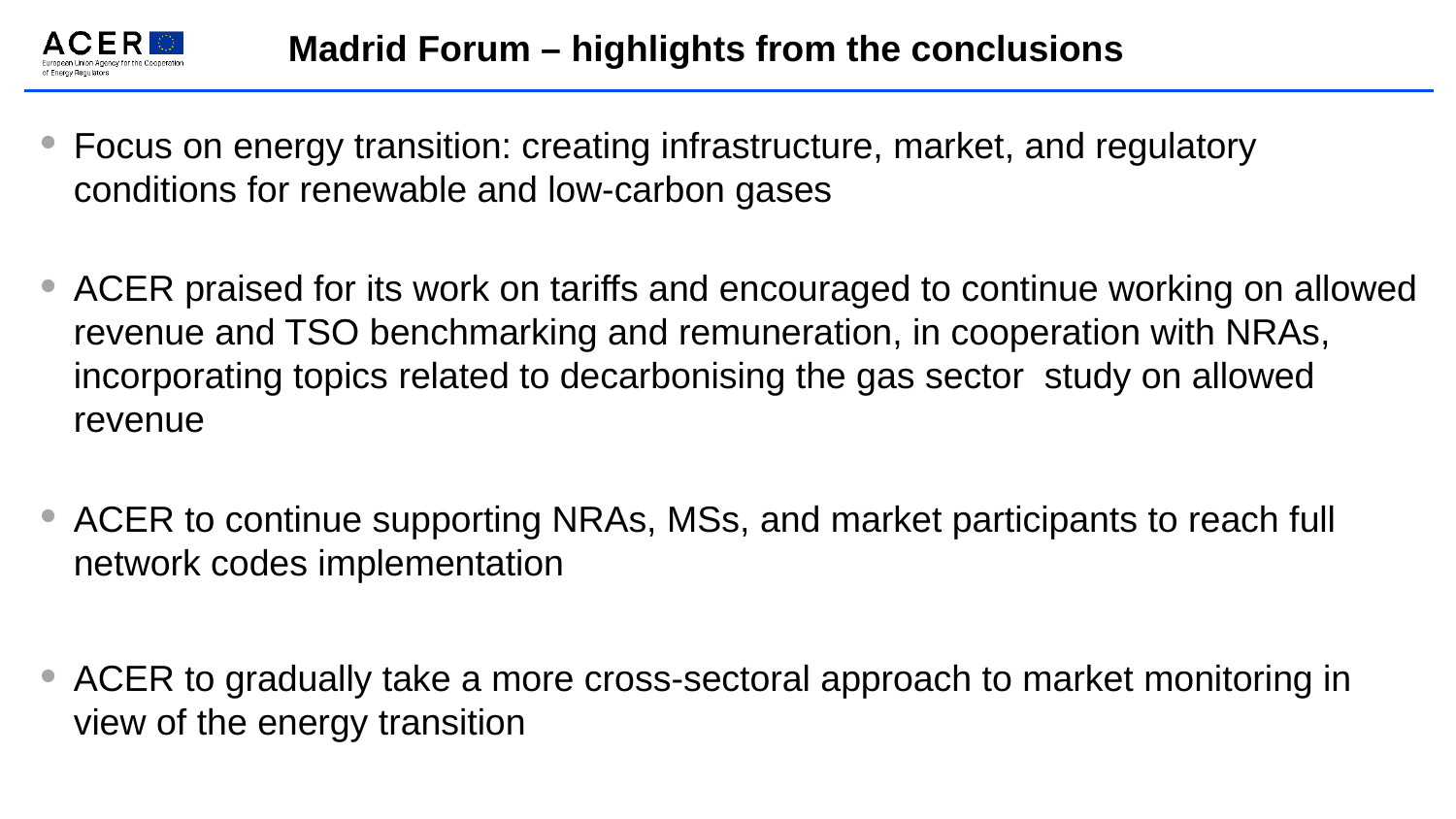

Madrid Forum – highlights from the conclusions
Focus on energy transition: creating infrastructure, market, and regulatory conditions for renewable and low-carbon gases

ACER praised for its work on tariffs and encouraged to continue working on allowed revenue and TSO benchmarking and remuneration, in cooperation with NRAs,  incorporating topics related to decarbonising the gas sector  study on allowed revenue

ACER to continue supporting NRAs, MSs, and market participants to reach full network codes implementation

ACER to gradually take a more cross-sectoral approach to market monitoring in view of the energy transition